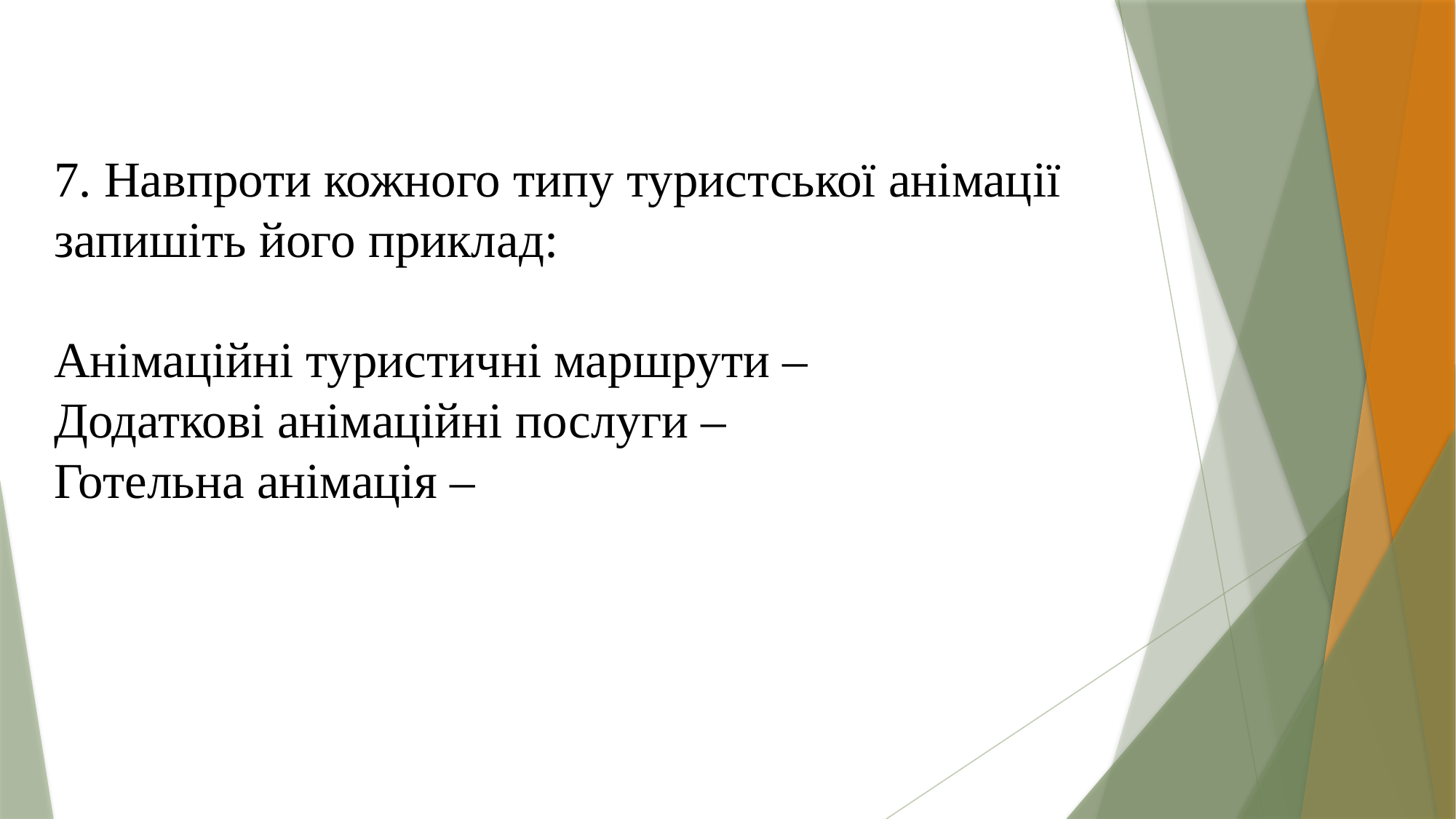

# 7. Навпроти кожного типу туристської анімації запишіть його приклад: Анімаційні туристичні маршрути – Додаткові анімаційні послуги – Готельна анімація –